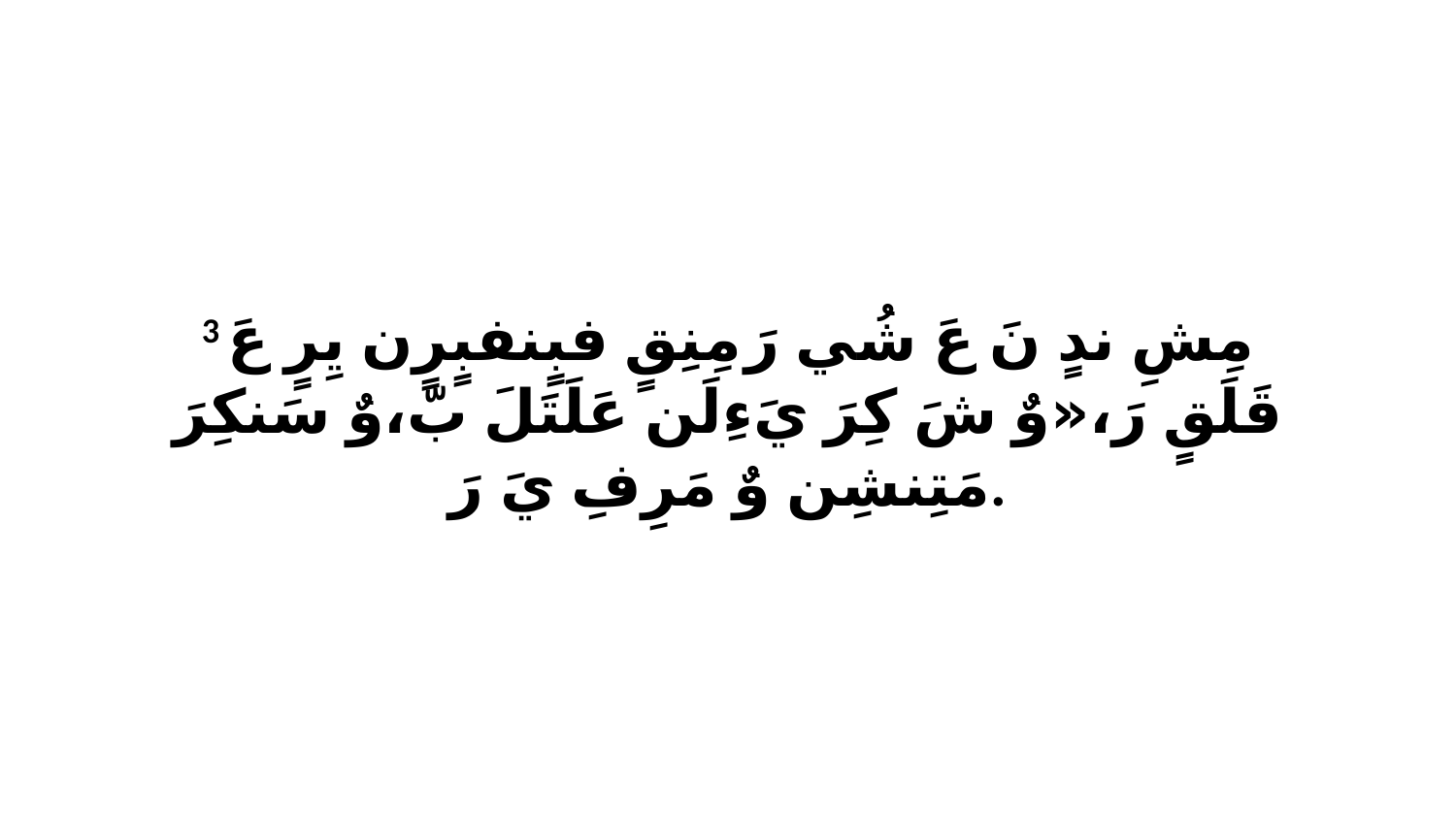

3 مِشِ ندٍ نَ عَ شُي رَ مِنِقٍ فبٍنفبٍرٍن يِرٍ عَ قَلَقٍ رَ،«وٌ شَ كِرَ يَءِلَن عَلَتَلَ بّ،وٌ سَنكِرَ مَتِنشِن وٌ مَرِفِ يَ رَ.